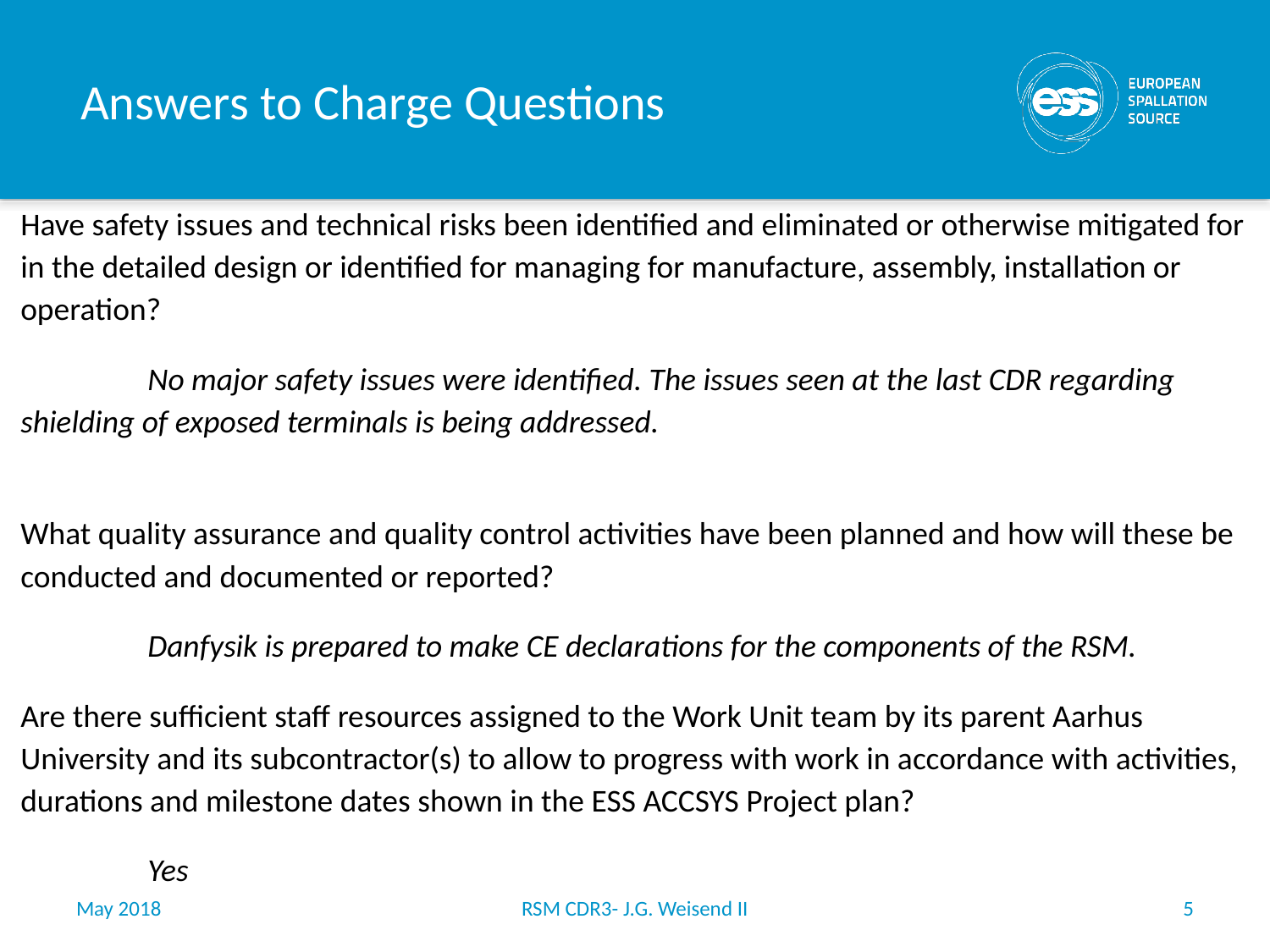

# Answers to Charge Questions
Have safety issues and technical risks been identified and eliminated or otherwise mitigated for in the detailed design or identified for managing for manufacture, assembly, installation or operation?
	No major safety issues were identified. The issues seen at the last CDR regarding shielding of exposed terminals is being addressed.
What quality assurance and quality control activities have been planned and how will these be conducted and documented or reported?
	Danfysik is prepared to make CE declarations for the components of the RSM.
Are there sufficient staff resources assigned to the Work Unit team by its parent Aarhus University and its subcontractor(s) to allow to progress with work in accordance with activities, durations and milestone dates shown in the ESS ACCSYS Project plan?
	Yes

May 2018
RSM CDR3- J.G. Weisend II
5